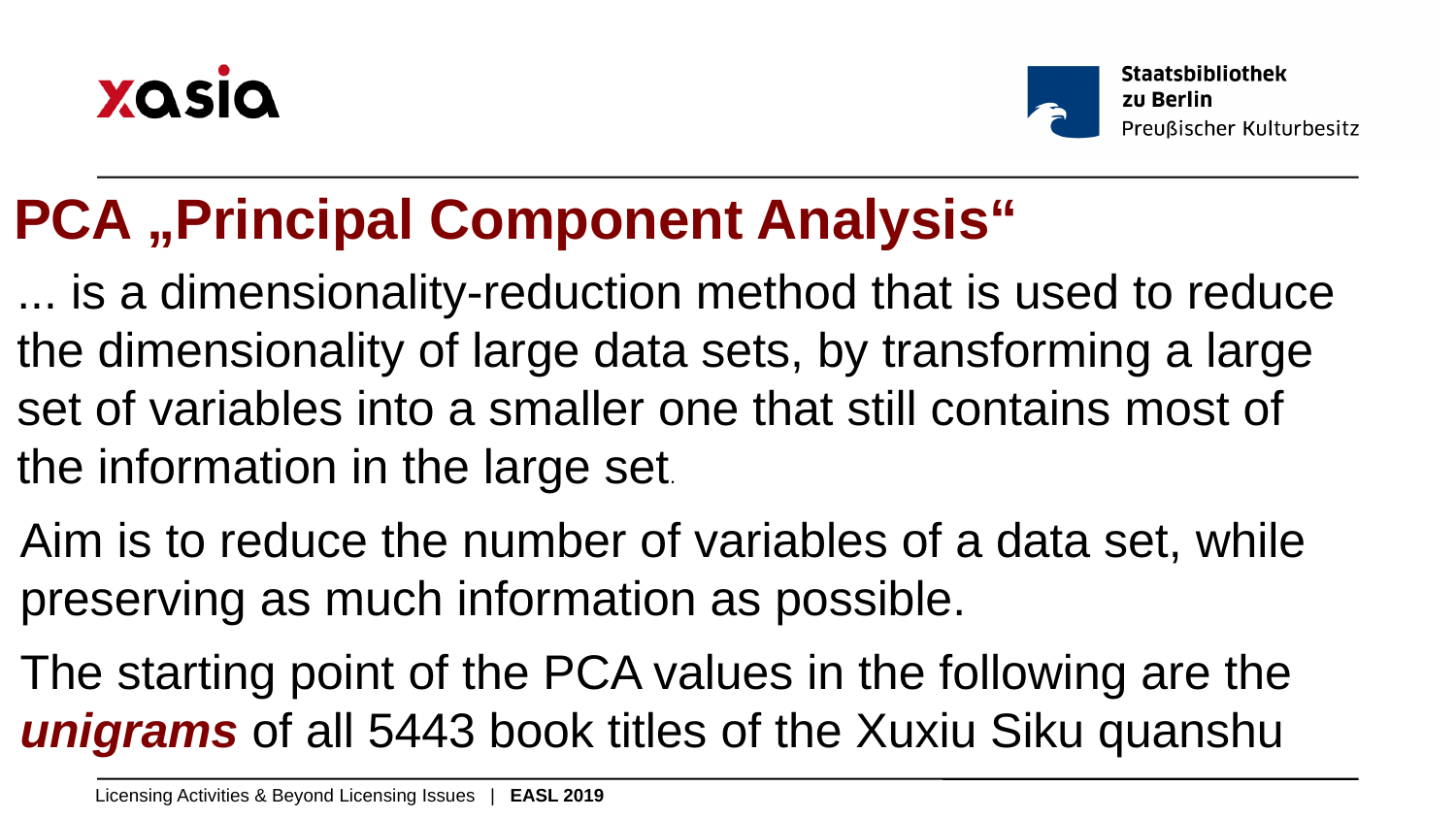

PCA „Principal Component Analysis“
... is a dimensionality-reduction method that is used to reduce the dimensionality of large data sets, by transforming a large set of variables into a smaller one that still contains most of the information in the large set.
Aim is to reduce the number of variables of a data set, while preserving as much information as possible.
The starting point of the PCA values in the following are the unigrams of all 5443 book titles of the Xuxiu Siku quanshu